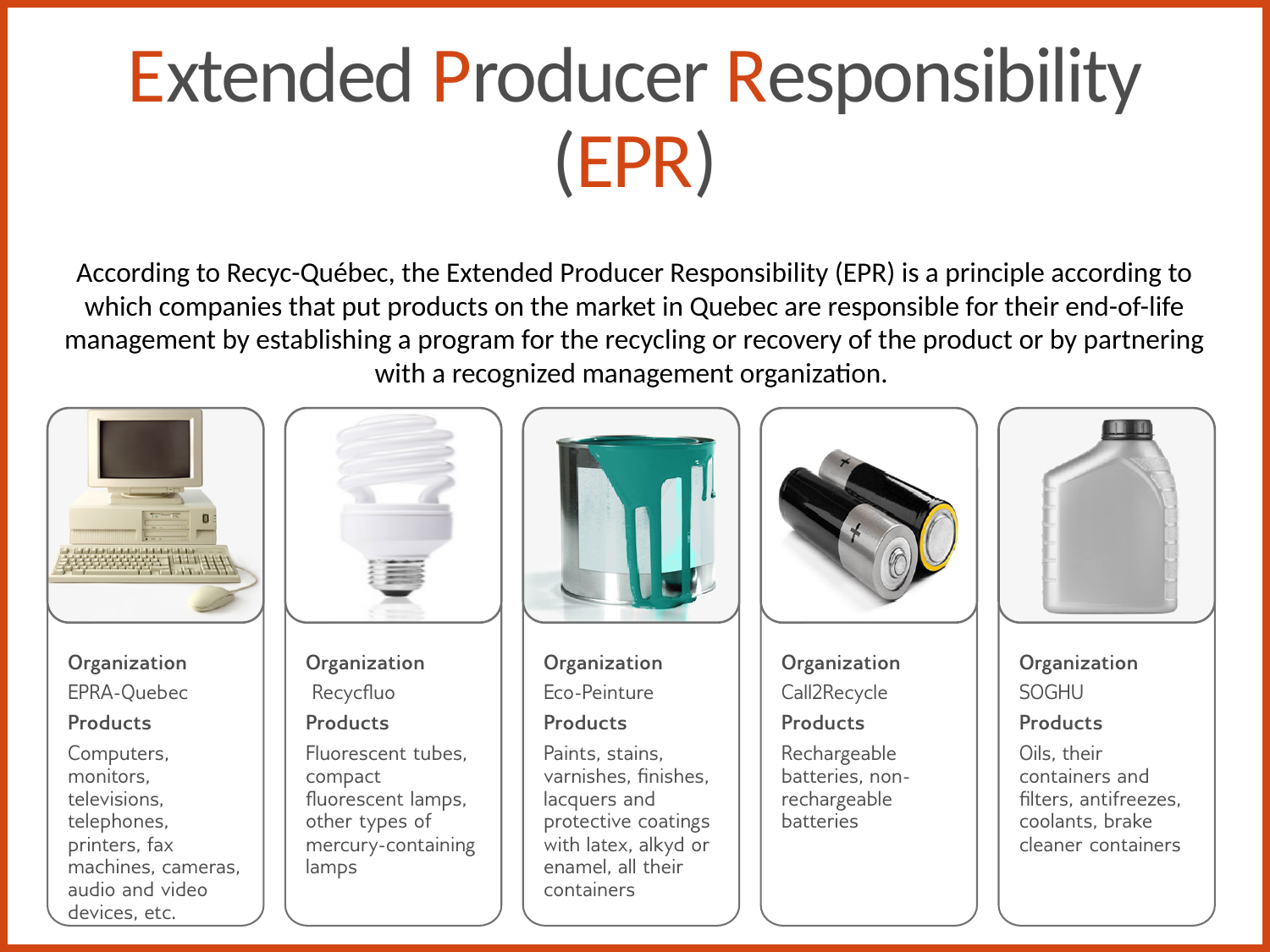

# Extended Producer Responsibility (EPR)
According to Recyc-Québec, the Extended Producer Responsibility (EPR) is a principle according to which companies that put products on the market in Quebec are responsible for their end-of-life management by establishing a program for the recycling or recovery of the product or by partnering with a recognized management organization.

Organization
 Recycfluo
Products
Fluorescent tubes, compact fluorescent lamps, other types of mercury-containing lamps

Organization
Eco-Peinture
Products
Paints, stains, varnishes, finishes, lacquers and protective coatings with latex, alkyd or enamel, all their containers

Organization
Call2Recycle
Products
Rechargeable batteries, non-rechargeable batteries

Organization
SOGHU
Products
Oils, their containers and filters, antifreezes, coolants, brake cleaner containers

Organization
EPRA-Quebec
Products
Computers, monitors, televisions, telephones, printers, fax machines, cameras, audio and video devices, etc.